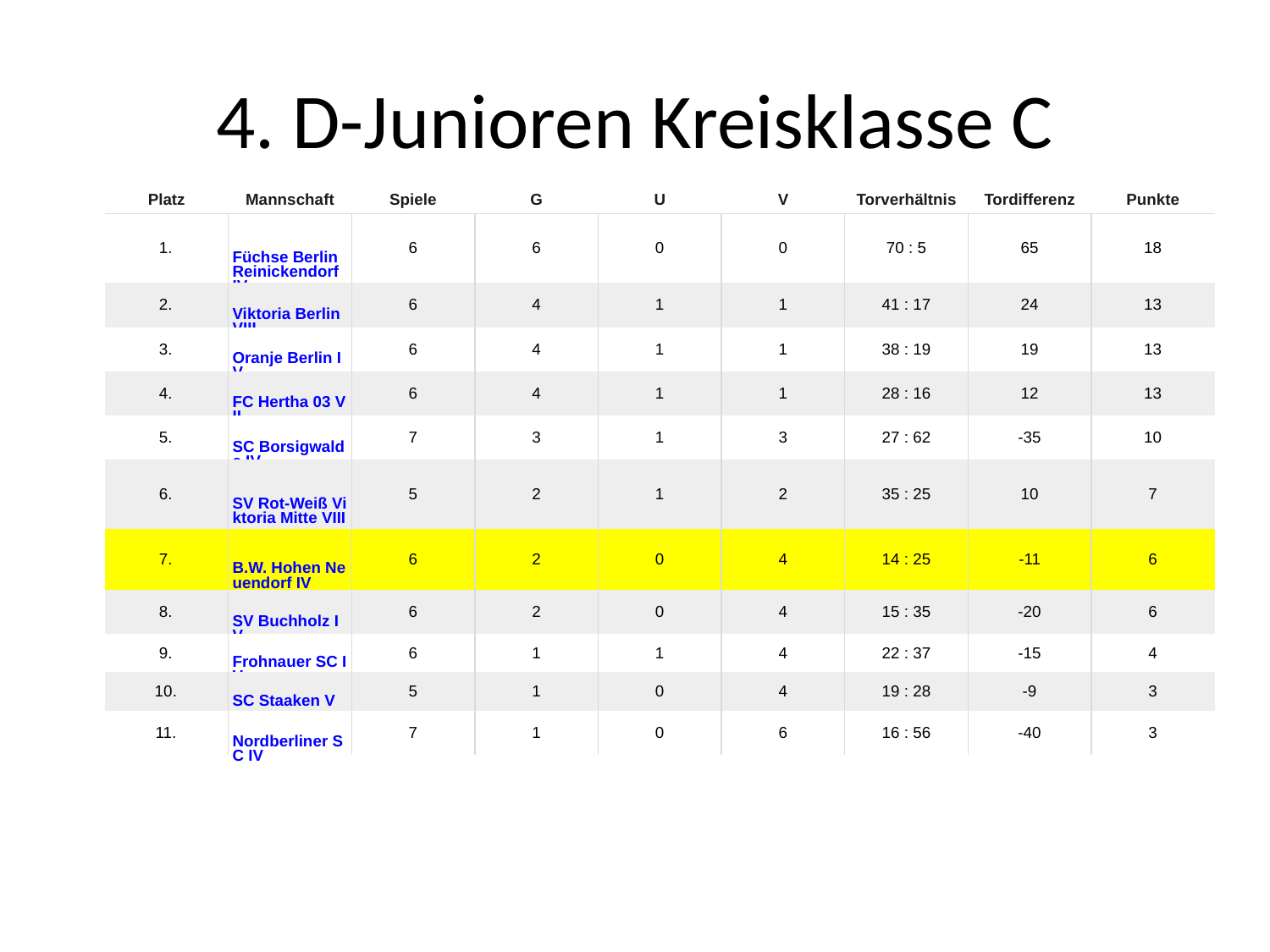

# 4. D-Junioren Kreisklasse C
| Platz | Mannschaft | Spiele | G | U | V | Torverhältnis | Tordifferenz | Punkte |
| --- | --- | --- | --- | --- | --- | --- | --- | --- |
| 1. | Füchse Berlin Reinickendorf IV | 6 | 6 | 0 | 0 | 70 : 5 | 65 | 18 |
| 2. | Viktoria Berlin VIII | 6 | 4 | 1 | 1 | 41 : 17 | 24 | 13 |
| 3. | Oranje Berlin IV | 6 | 4 | 1 | 1 | 38 : 19 | 19 | 13 |
| 4. | FC Hertha 03 VII | 6 | 4 | 1 | 1 | 28 : 16 | 12 | 13 |
| 5. | SC Borsigwalde IV | 7 | 3 | 1 | 3 | 27 : 62 | -35 | 10 |
| 6. | SV Rot-Weiß Viktoria Mitte VIII | 5 | 2 | 1 | 2 | 35 : 25 | 10 | 7 |
| 7. | B.W. Hohen Neuendorf IV | 6 | 2 | 0 | 4 | 14 : 25 | -11 | 6 |
| 8. | SV Buchholz IV | 6 | 2 | 0 | 4 | 15 : 35 | -20 | 6 |
| 9. | Frohnauer SC IV | 6 | 1 | 1 | 4 | 22 : 37 | -15 | 4 |
| 10. | SC Staaken V | 5 | 1 | 0 | 4 | 19 : 28 | -9 | 3 |
| 11. | Nordberliner SC IV | 7 | 1 | 0 | 6 | 16 : 56 | -40 | 3 |